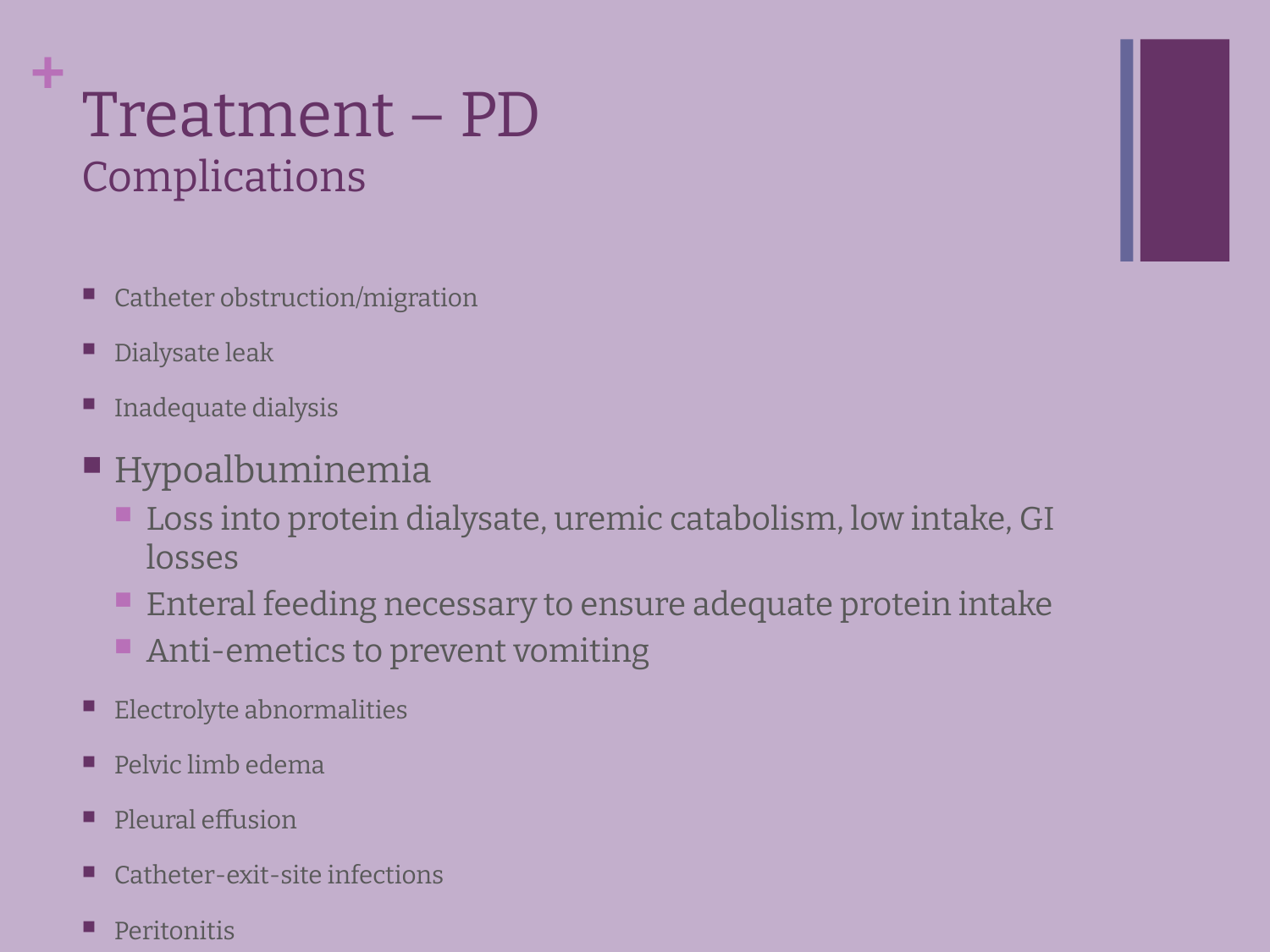

# Treatment – PD Complications
Catheter obstruction/migration
Dialysate leak
Inadequate dialysis
Hypoalbuminemia
Loss into protein dialysate, uremic catabolism, low intake, GI losses
Enteral feeding necessary to ensure adequate protein intake
Anti-emetics to prevent vomiting
Electrolyte abnormalities
Pelvic limb edema
Pleural effusion
Catheter-exit-site infections
Peritonitis